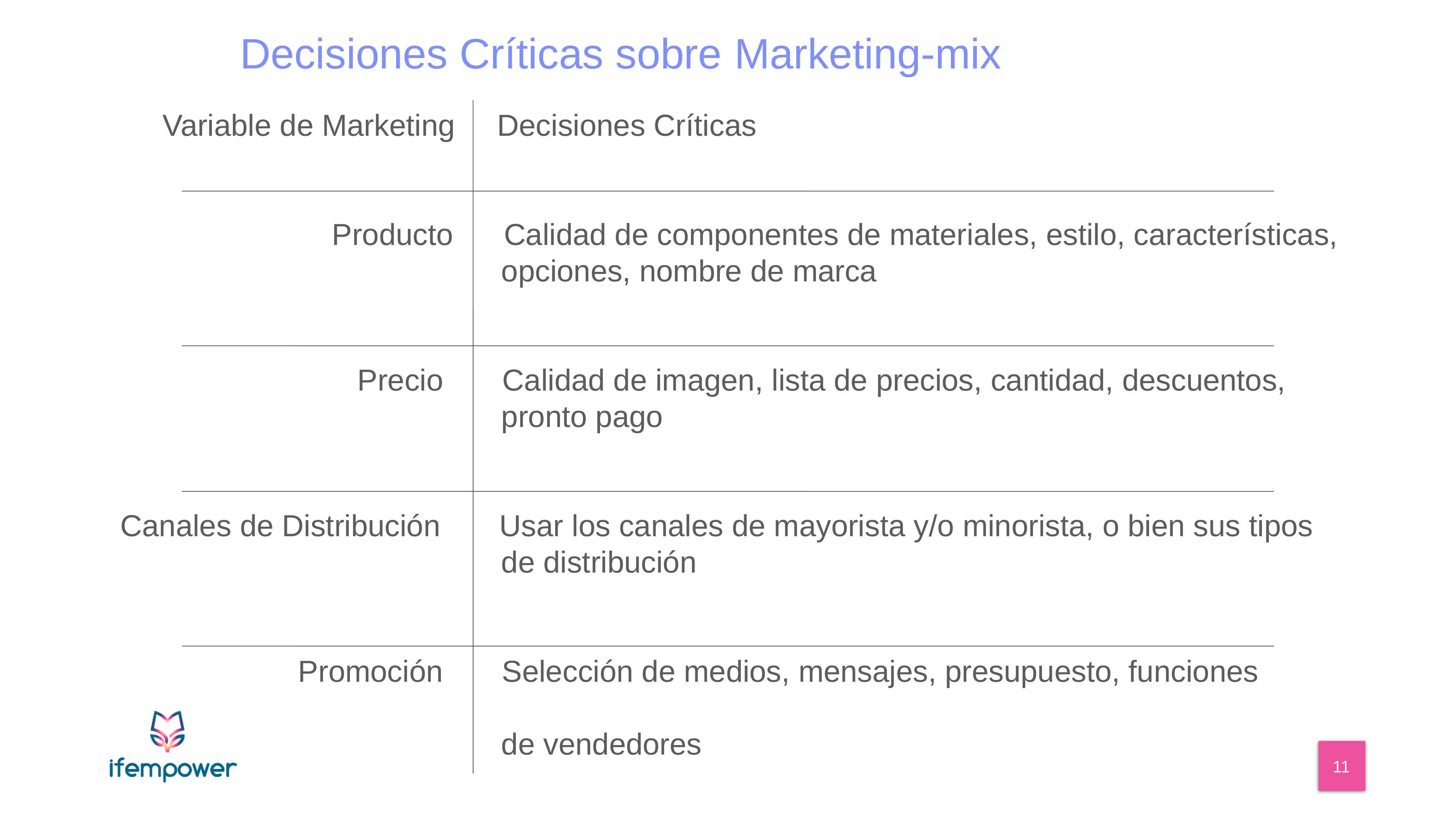

_
Decisiones Críticas sobre Marketing-mix
      Variable de Marketing     Decisiones Críticas

                          Producto      Calidad de componentes de materiales, estilo, características,
                                              opciones, nombre de marca

                             Precio       Calidad de imagen, lista de precios, cantidad, descuentos,
                                              pronto pago

 Canales de Distribución       Usar los canales de mayorista y/o minorista, o bien sus tipos
                                              de distribución

                      Promoción       Selección de medios, mensajes, presupuesto, funciones
                                              de vendedores